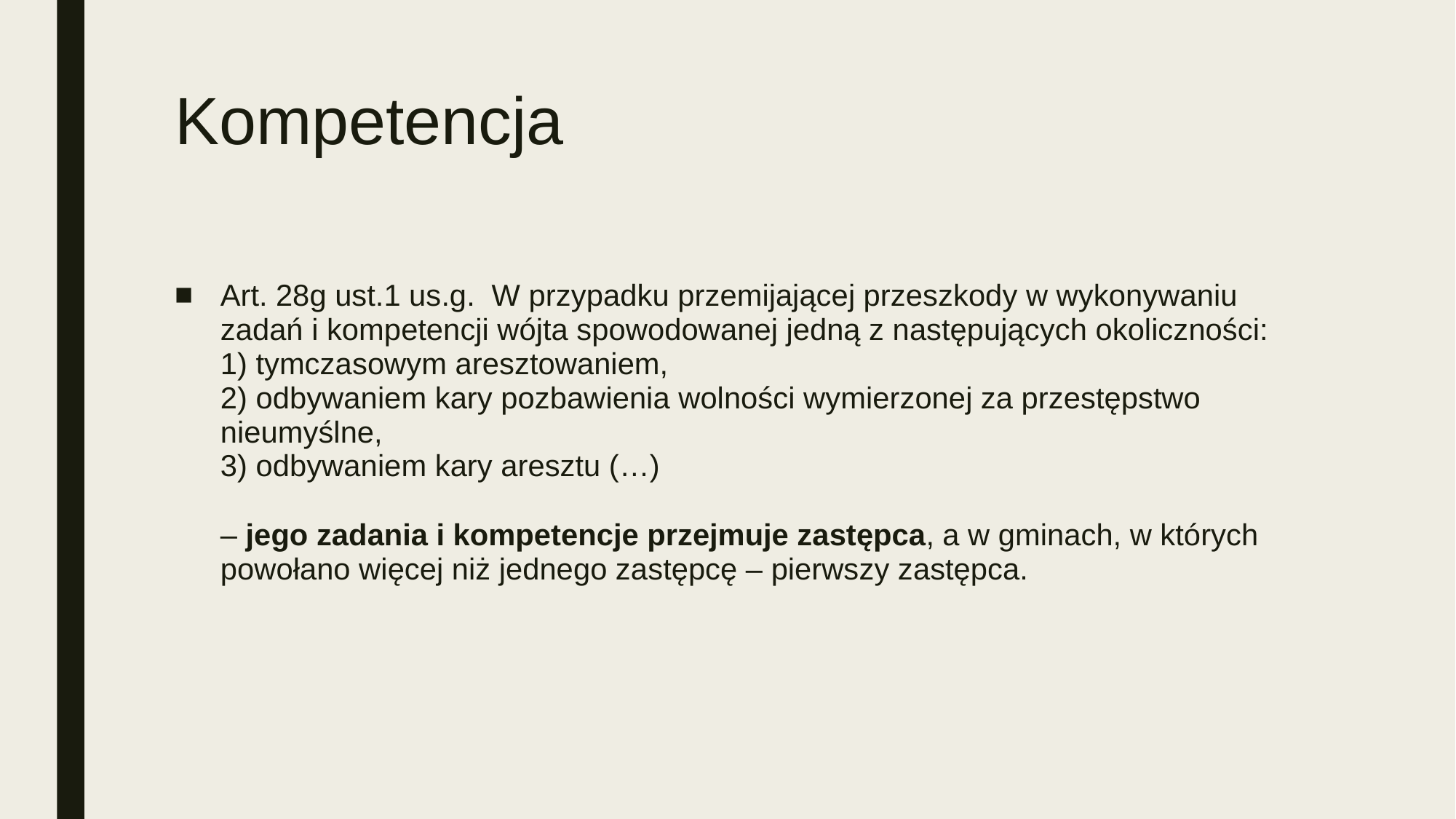

# Kompetencja
Art. 28g ust.1 us.g.  W przypadku przemijającej przeszkody w wykonywaniu zadań i kompetencji wójta spowodowanej jedną z następujących okoliczności:
1) tymczasowym aresztowaniem,
2) odbywaniem kary pozbawienia wolności wymierzonej za przestępstwo nieumyślne,
3) odbywaniem kary aresztu (…)
– jego zadania i kompetencje przejmuje zastępca, a w gminach, w których powołano więcej niż jednego zastępcę – pierwszy zastępca.